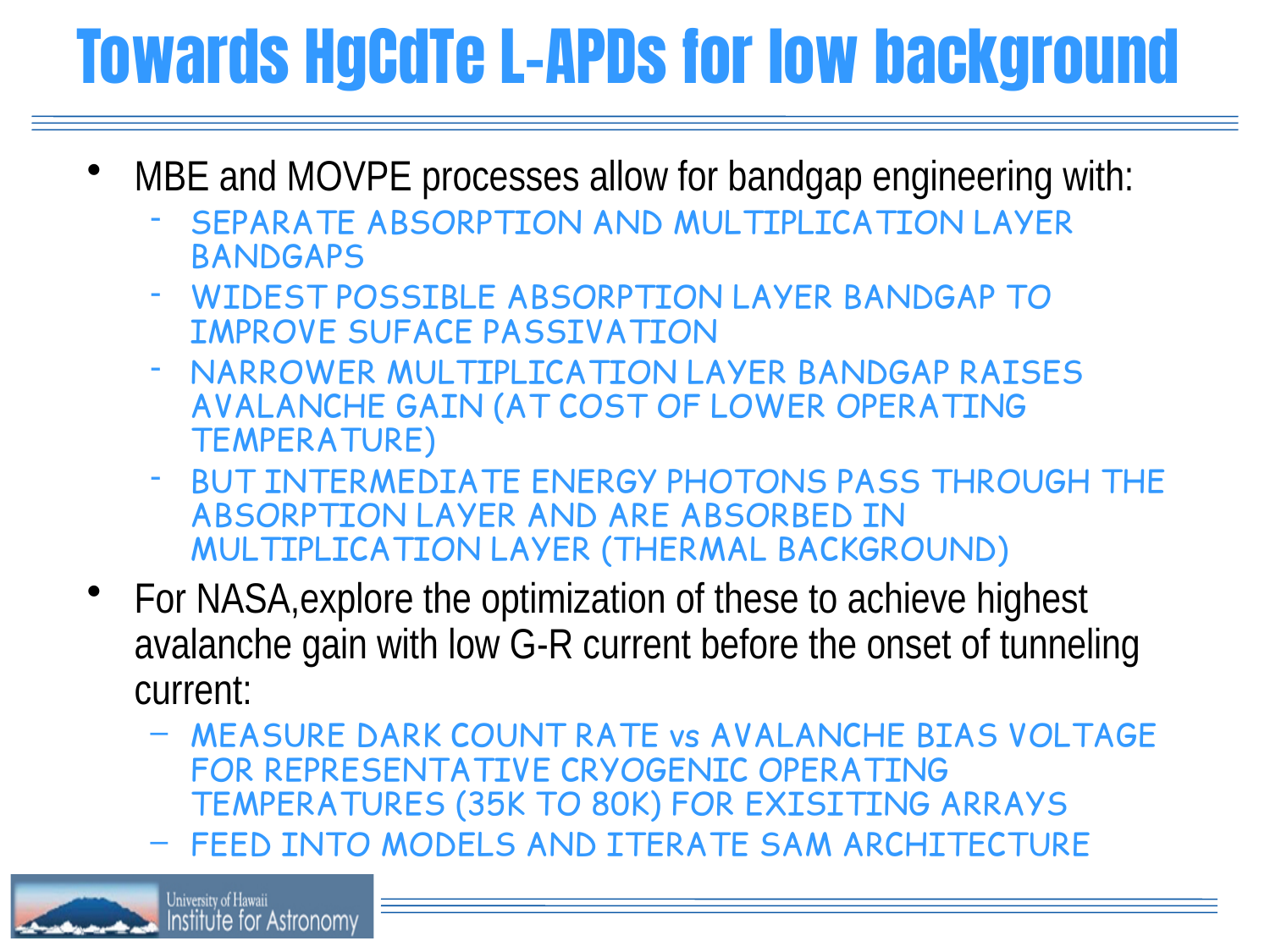

# Towards HgCdTe L-APDs for low background
MBE and MOVPE processes allow for bandgap engineering with:
SEPARATE ABSORPTION AND MULTIPLICATION LAYER BANDGAPS
WIDEST POSSIBLE ABSORPTION LAYER BANDGAP TO IMPROVE SUFACE PASSIVATION
NARROWER MULTIPLICATION LAYER BANDGAP RAISES AVALANCHE GAIN (AT COST OF LOWER OPERATING TEMPERATURE)
BUT INTERMEDIATE ENERGY PHOTONS PASS THROUGH THE ABSORPTION LAYER AND ARE ABSORBED IN MULTIPLICATION LAYER (THERMAL BACKGROUND)
For NASA,explore the optimization of these to achieve highest avalanche gain with low G-R current before the onset of tunneling current:
MEASURE DARK COUNT RATE vs AVALANCHE BIAS VOLTAGE FOR REPRESENTATIVE CRYOGENIC OPERATING TEMPERATURES (35K TO 80K) FOR EXISITING ARRAYS
FEED INTO MODELS AND ITERATE SAM ARCHITECTURE